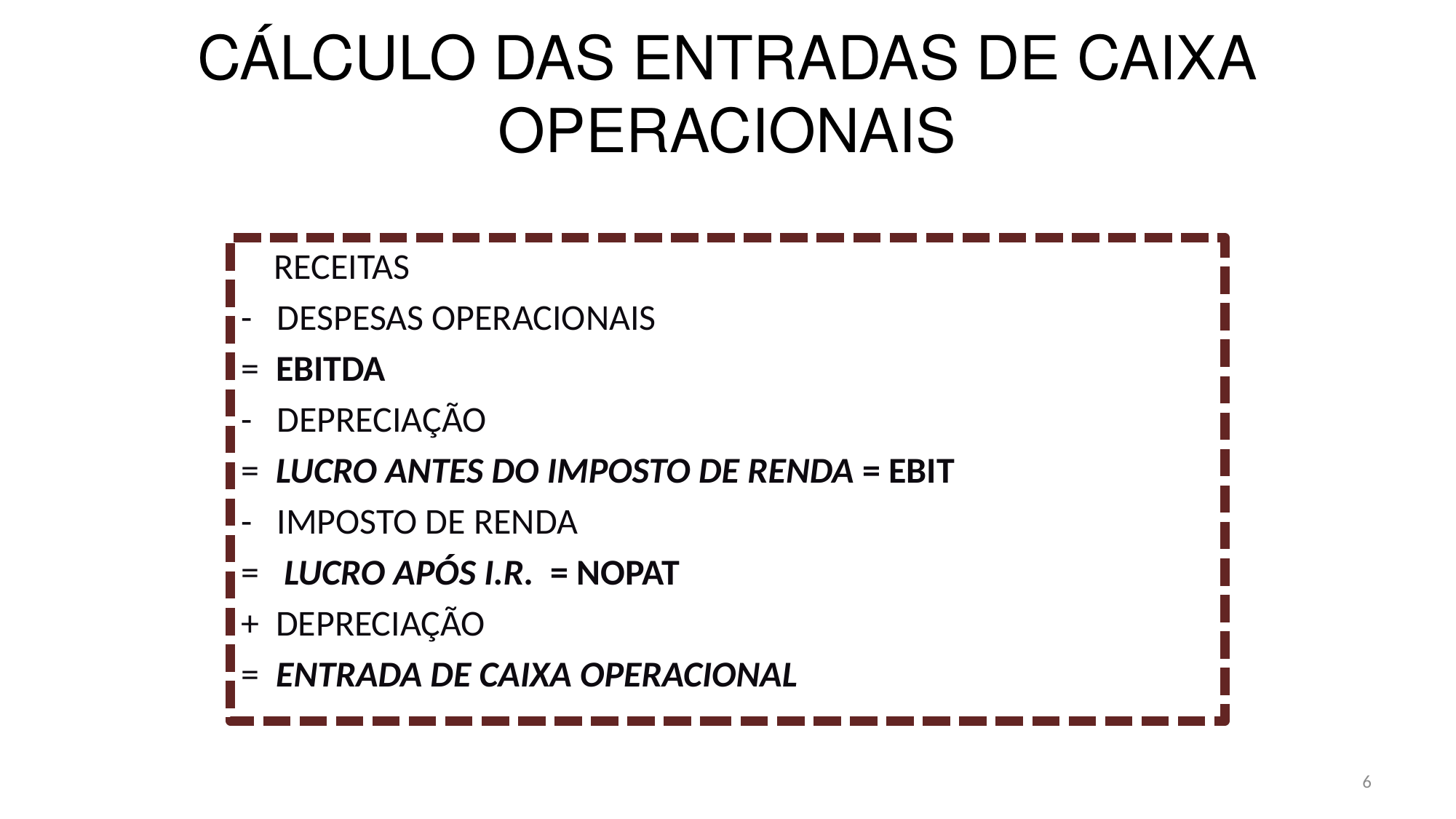

# CÁLCULO DAS ENTRADAS DE CAIXA OPERACIONAIS
    RECEITAS
-   DESPESAS OPERACIONAIS
=  EBITDA
-   DEPRECIAÇÃO
=  LUCRO ANTES DO IMPOSTO DE RENDA = EBIT
-   IMPOSTO DE RENDA
=   LUCRO APÓS I.R.  = NOPAT
+  DEPRECIAÇÃO
=  ENTRADA DE CAIXA OPERACIONAL
6